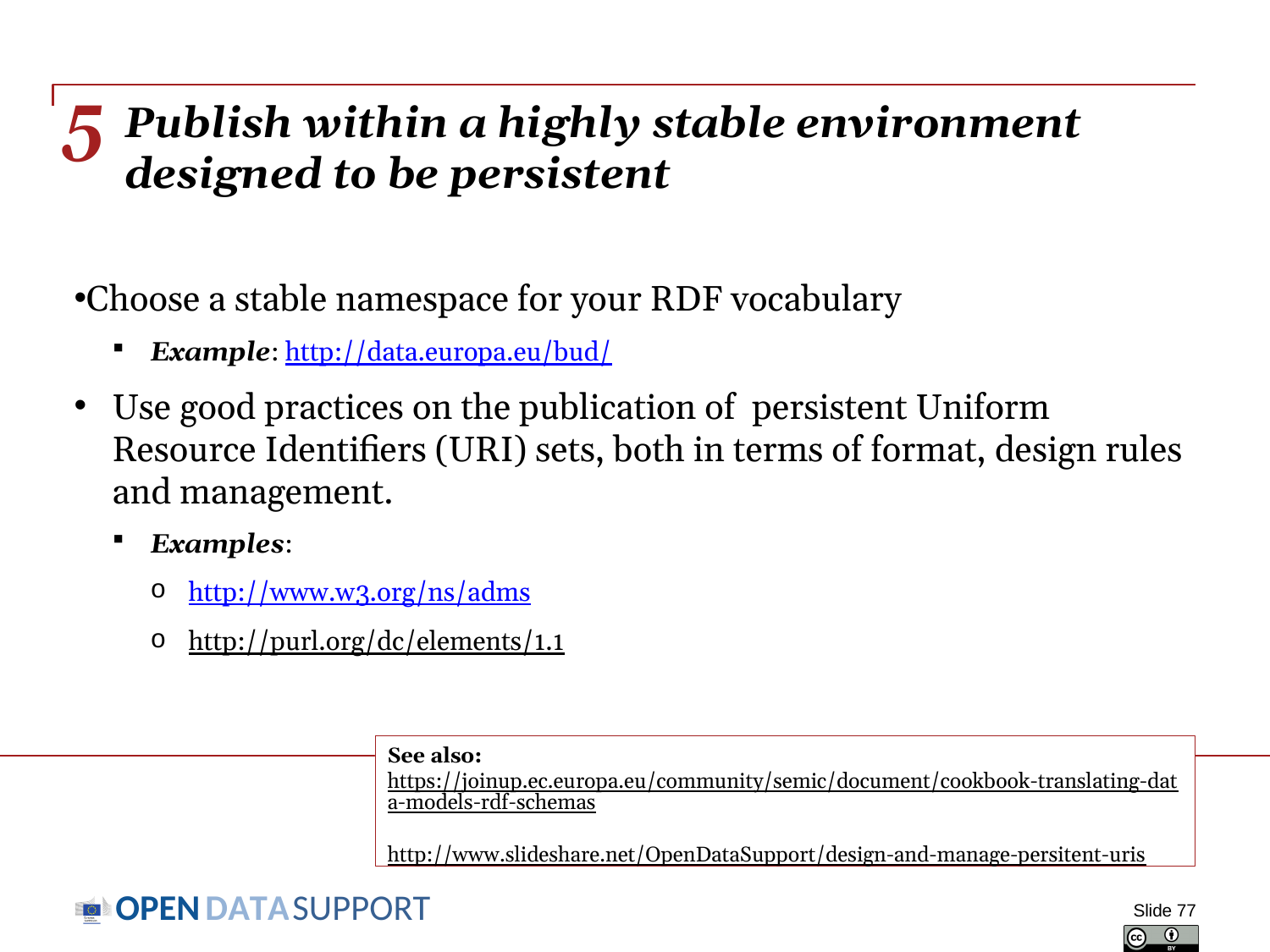

5
# Publish within a highly stable environment designed to be persistent
Choose a stable namespace for your RDF vocabulary
Example: http://data.europa.eu/bud/
Use good practices on the publication of  persistent Uniform Resource Identifiers (URI) sets, both in terms of format, design rules and management.
Examples:
http://www.w3.org/ns/adms
http://purl.org/dc/elements/1.1

See also:
https://joinup.ec.europa.eu/community/semic/document/cookbook-translating-data-models-rdf-schemas
http://www.slideshare.net/OpenDataSupport/design-and-manage-persitent-uris
Slide 77